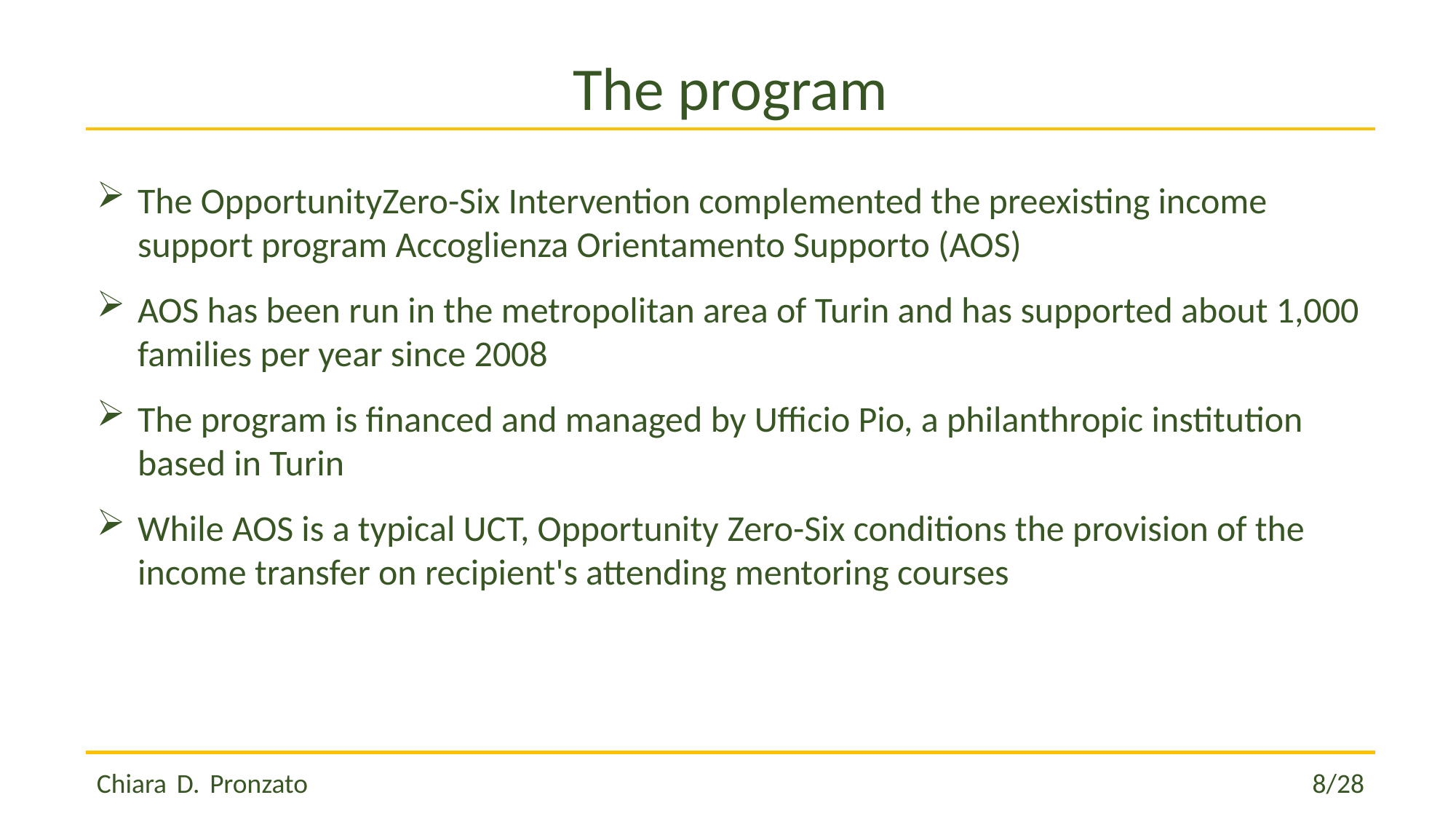

# The program
The OpportunityZero-Six Intervention complemented the preexisting income support program Accoglienza Orientamento Supporto (AOS)

AOS has been run in the metropolitan area of Turin and has supported about 1,000 families per year since 2008

The program is financed and managed by Ufficio Pio, a philanthropic institution based in Turin

While AOS is a typical UCT, Opportunity Zero-Six conditions the provision of the income transfer on recipient's attending mentoring courses

Chiara D. Pronzato 									 	8/28